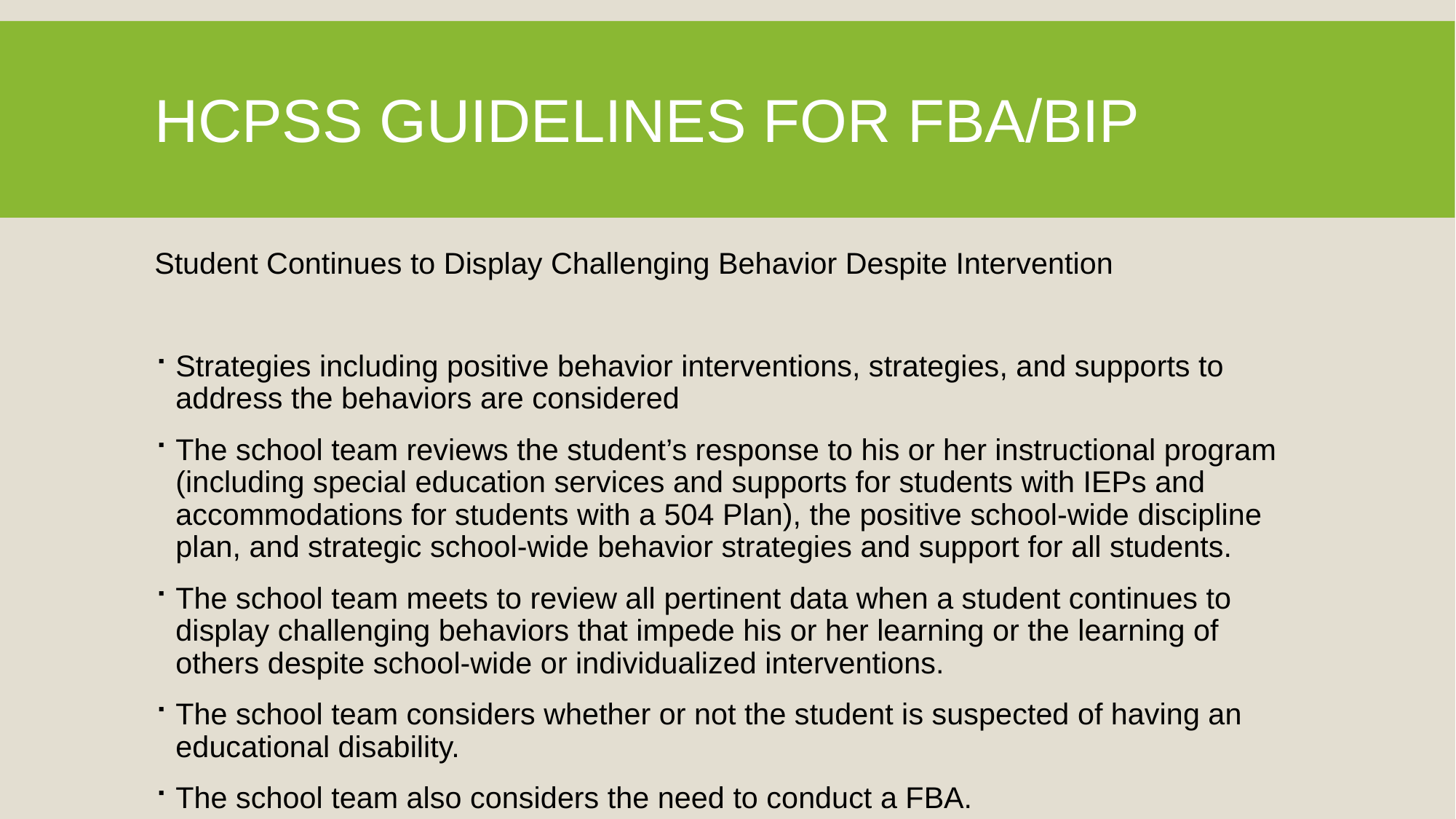

# HCPSS Guidelines for FBA/BIP
Student Continues to Display Challenging Behavior Despite Intervention

Strategies including positive behavior interventions, strategies, and supports to address the behaviors are considered
The school team reviews the student’s response to his or her instructional program (including special education services and supports for students with IEPs and accommodations for students with a 504 Plan), the positive school-wide discipline plan, and strategic school-wide behavior strategies and support for all students.
The school team meets to review all pertinent data when a student continues to display challenging behaviors that impede his or her learning or the learning of others despite school-wide or individualized interventions.
The school team considers whether or not the student is suspected of having an educational disability.
The school team also considers the need to conduct a FBA.